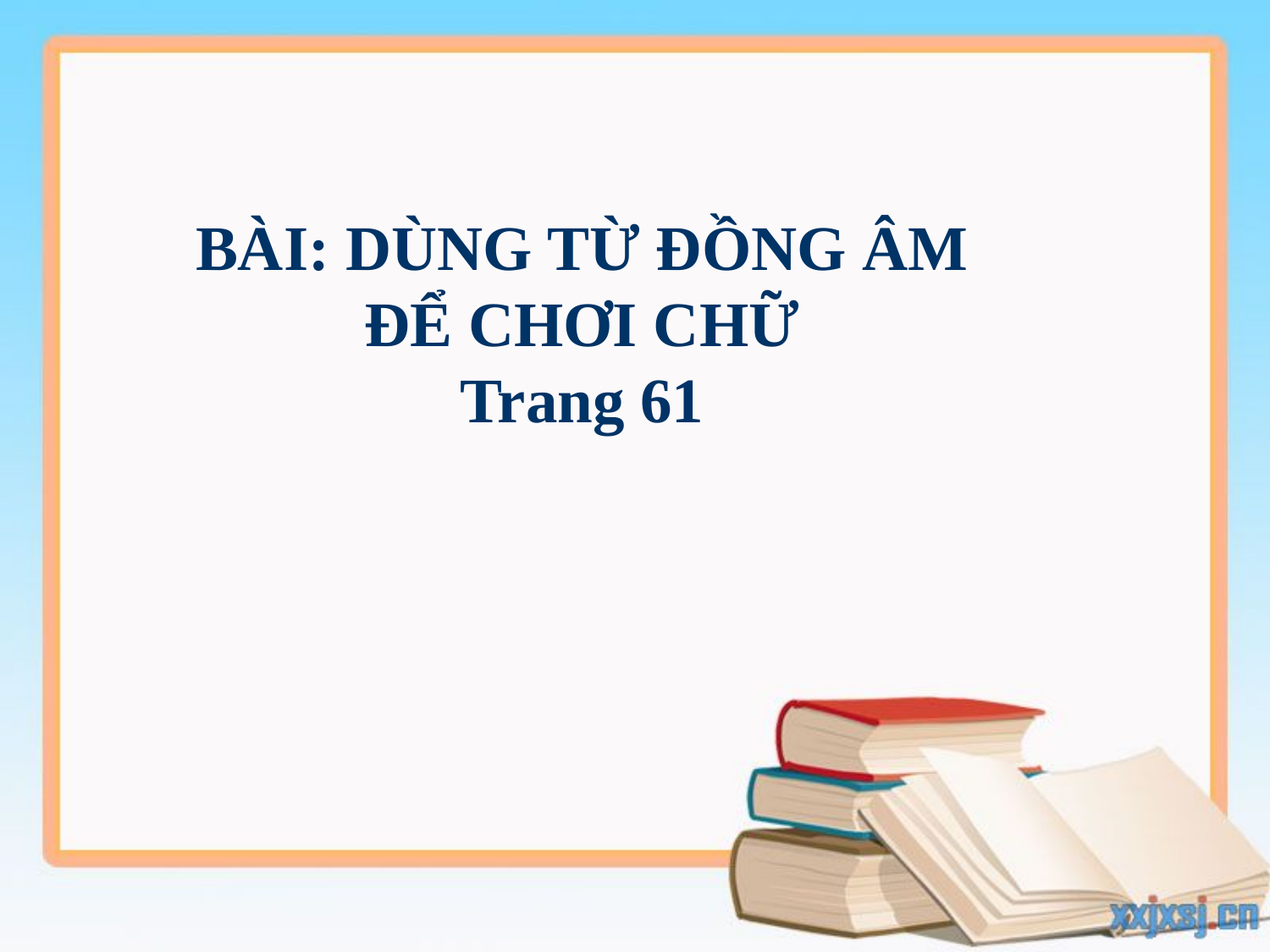

BÀI: DÙNG TỪ ĐỒNG ÂM ĐỂ CHƠI CHỮ
Trang 61